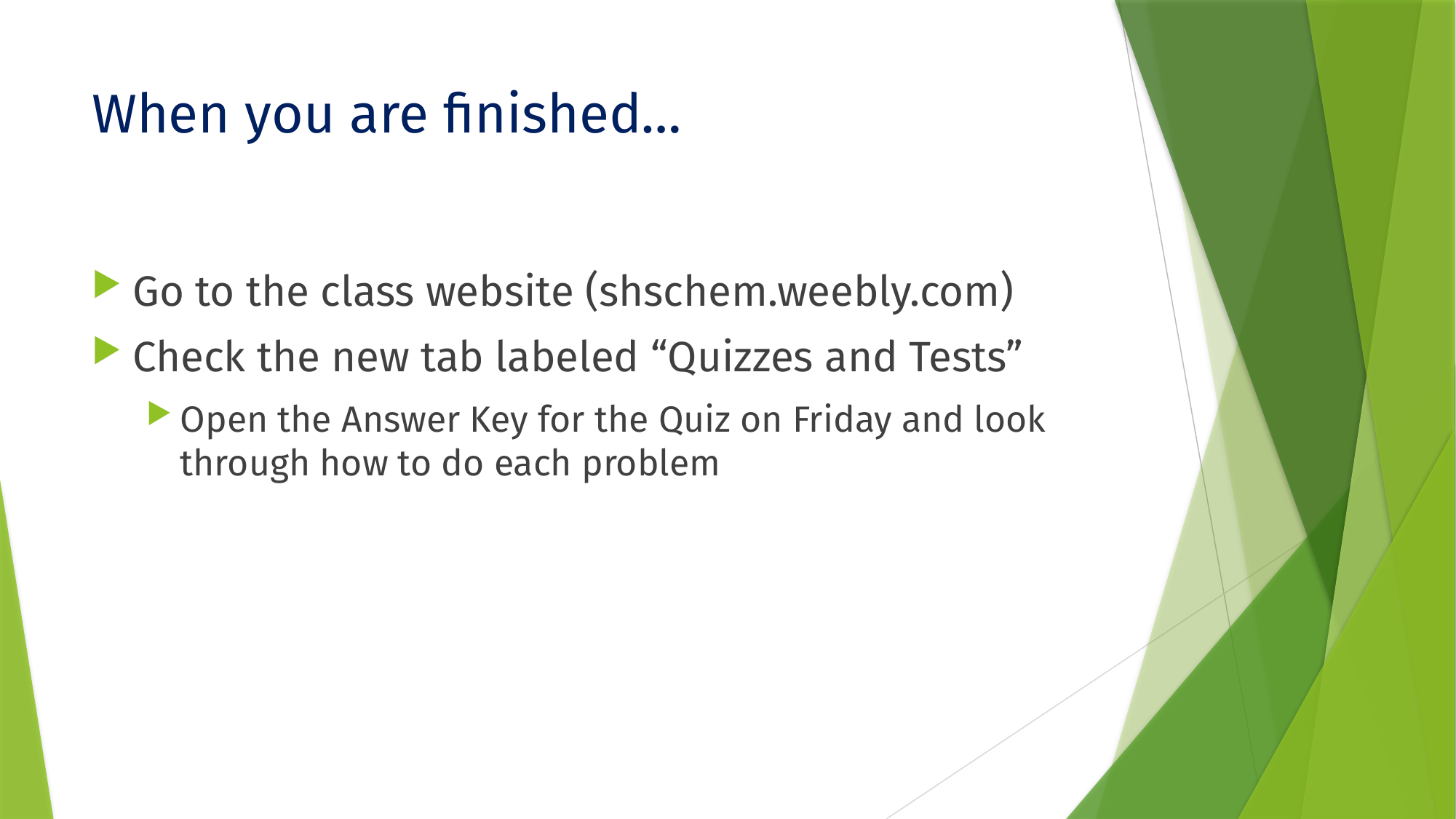

# When you are finished…
Go to the class website (shschem.weebly.com)
Check the new tab labeled “Quizzes and Tests”
Open the Answer Key for the Quiz on Friday and look through how to do each problem